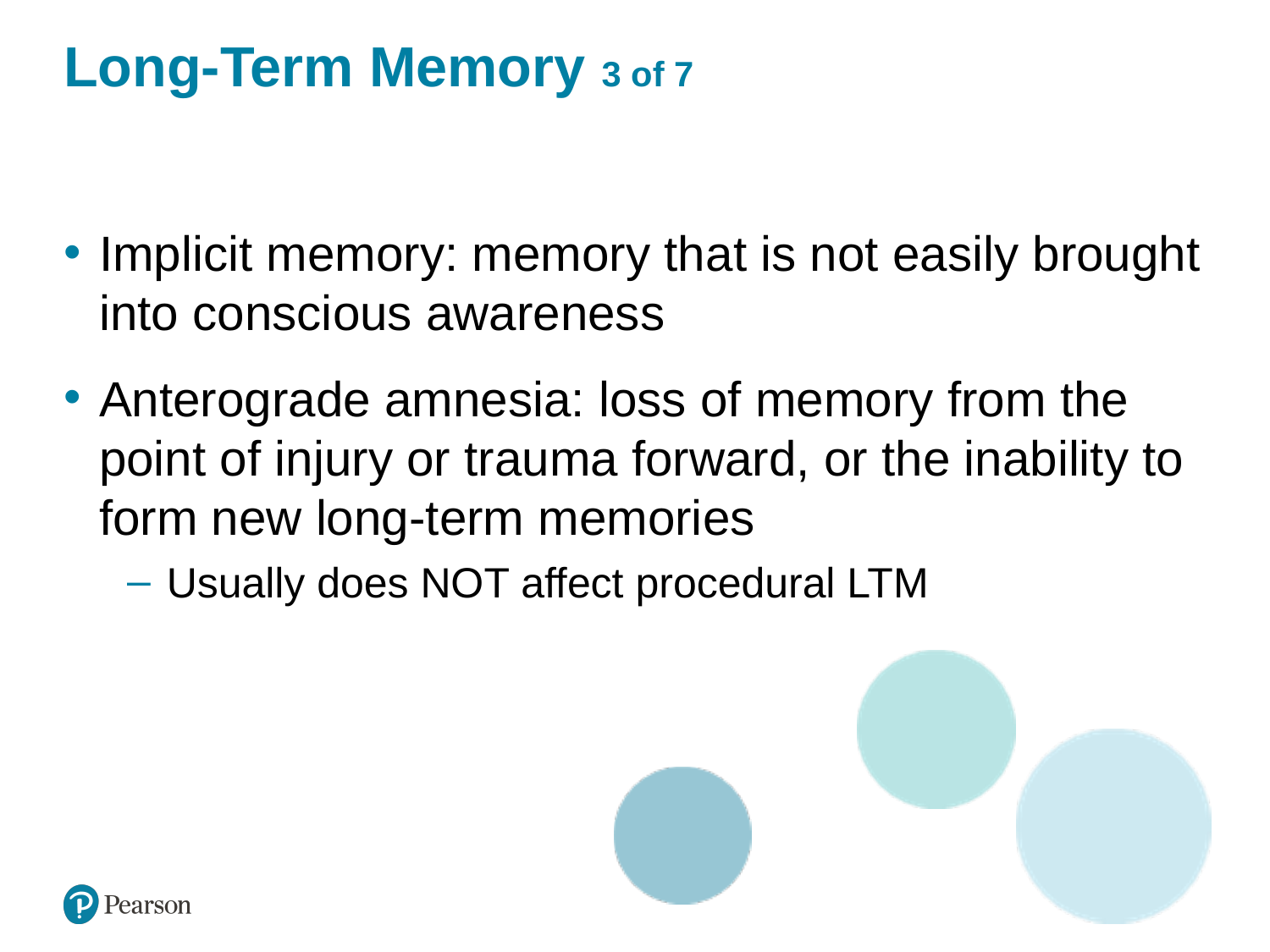

# Long-Term Memory 3 of 7
Implicit memory: memory that is not easily brought into conscious awareness
Anterograde amnesia: loss of memory from the point of injury or trauma forward, or the inability to form new long-term memories
Usually does NOT affect procedural LTM